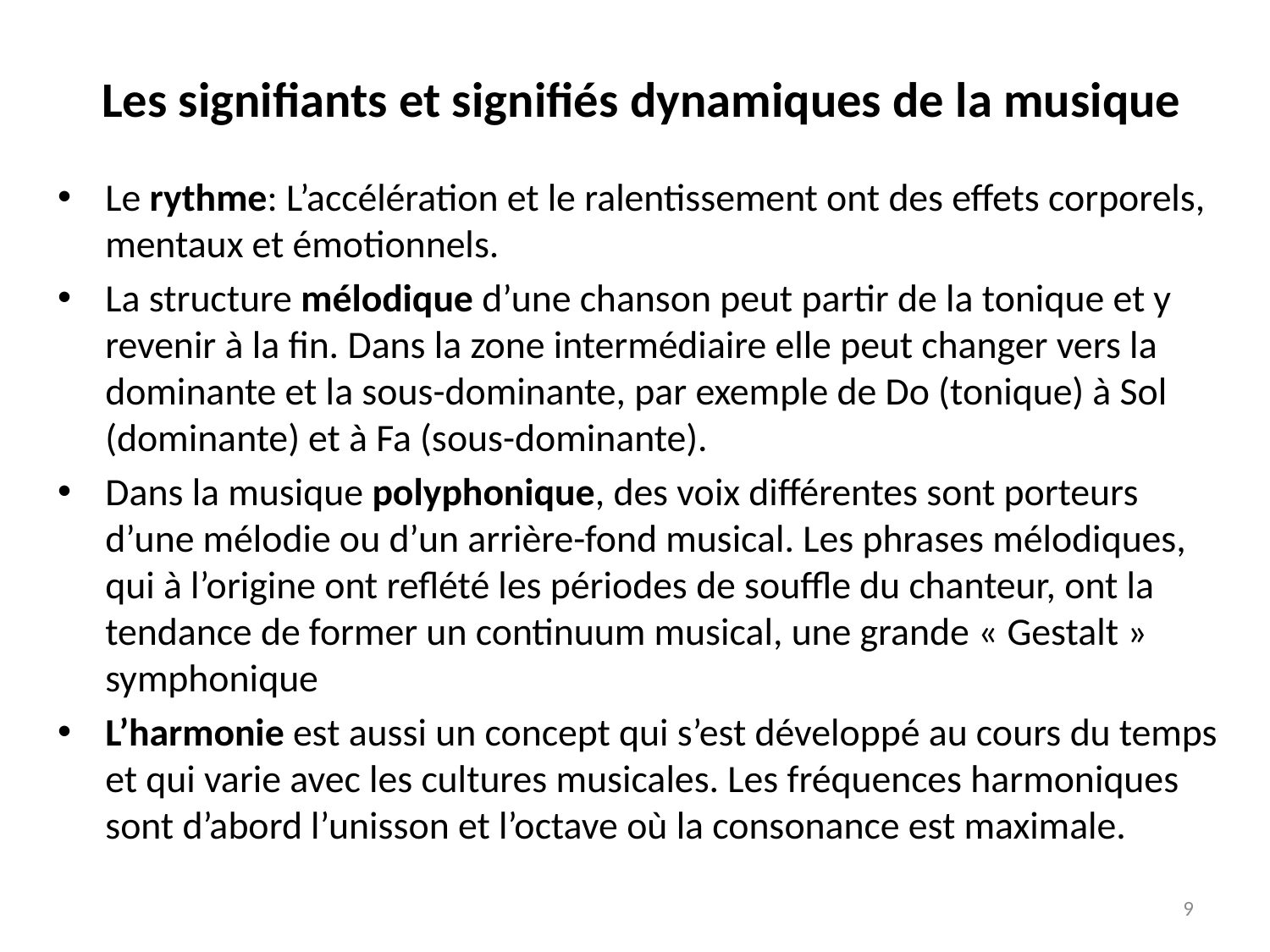

# Les signifiants et signifiés dynamiques de la musique
Le rythme: L’accélération et le ralentissement ont des effets corporels, mentaux et émotionnels.
La structure mélodique d’une chanson peut partir de la tonique et y revenir à la fin. Dans la zone intermédiaire elle peut changer vers la dominante et la sous-dominante, par exemple de Do (tonique) à Sol (dominante) et à Fa (sous-dominante).
Dans la musique polyphonique, des voix différentes sont porteurs d’une mélodie ou d’un arrière-fond musical. Les phrases mélodiques, qui à l’origine ont reflété les périodes de souffle du chanteur, ont la tendance de former un continuum musical, une grande « Gestalt » symphonique
L’harmonie est aussi un concept qui s’est développé au cours du temps et qui varie avec les cultures musicales. Les fréquences harmoniques sont d’abord l’unisson et l’octave où la consonance est maximale.
9